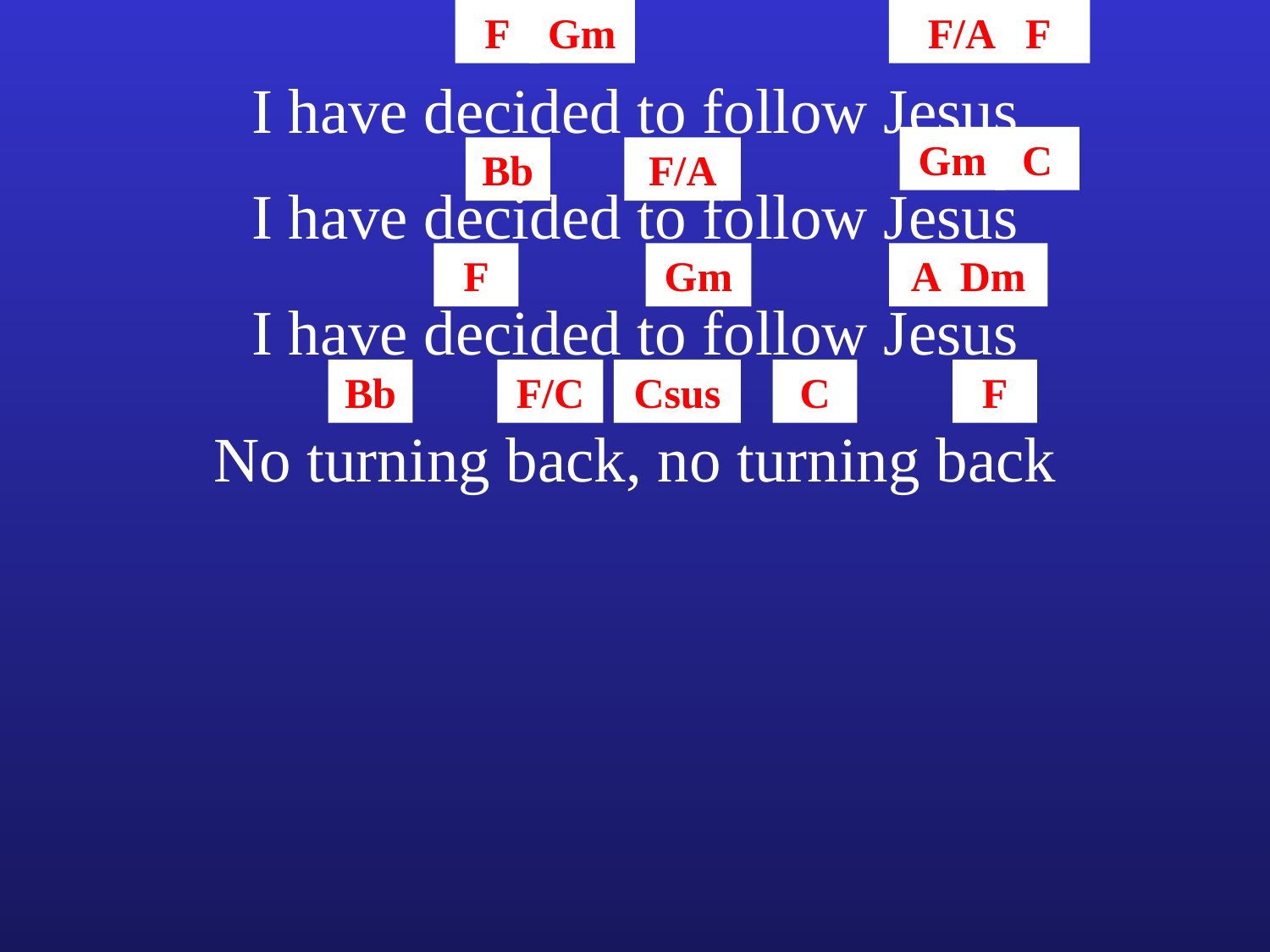

F
Gm
F/A   F
I have decided to follow Jesus
Gm
C
Bb
F/A
I have decided to follow Jesus
F
Gm
A  Dm
I have decided to follow Jesus
Bb
F/C
Csus
C
F
No turning back, no turning back